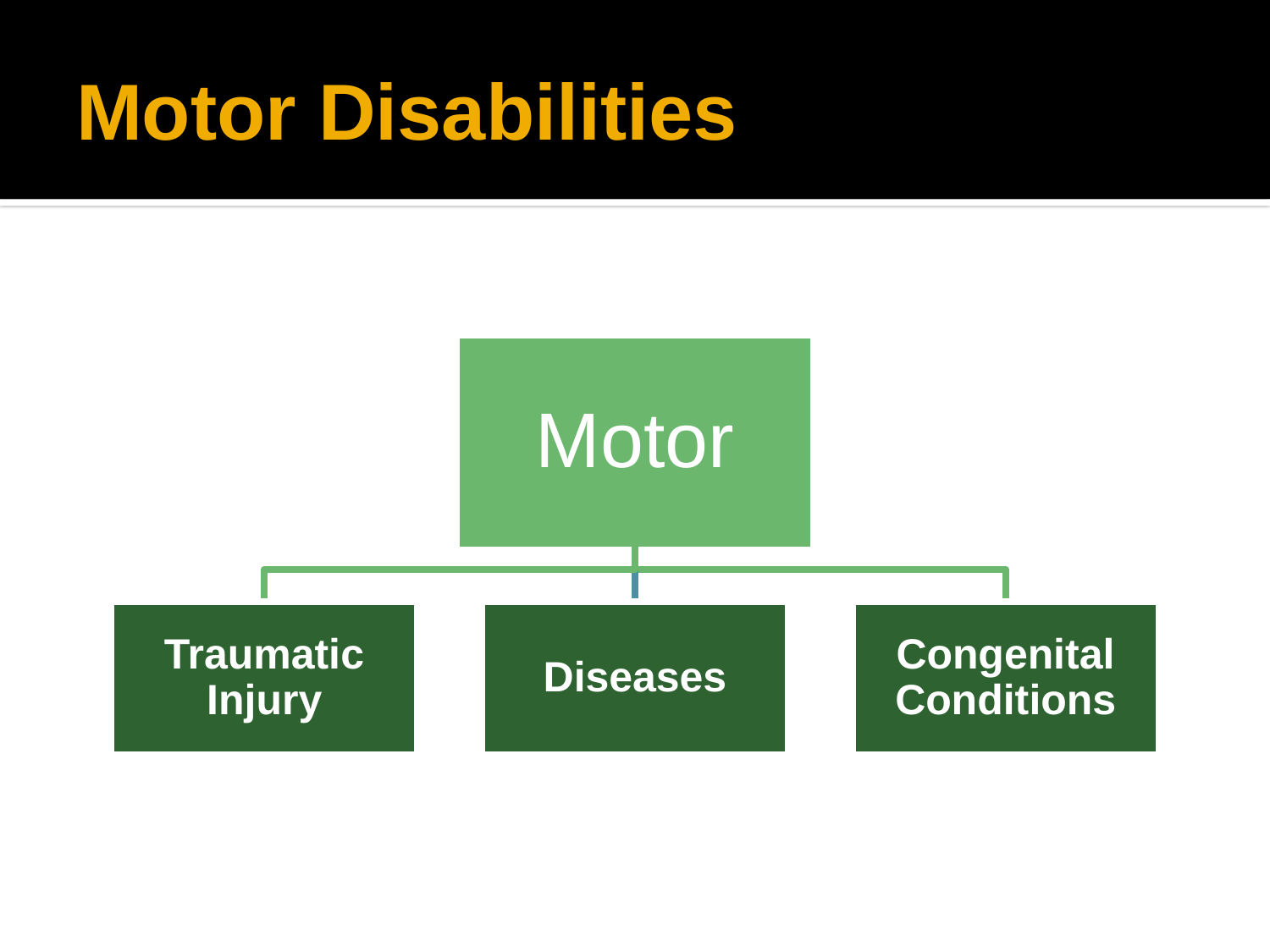

# Motor Disabilities
Motor

Traumatic
Injury
Diseases
Congenital Conditions